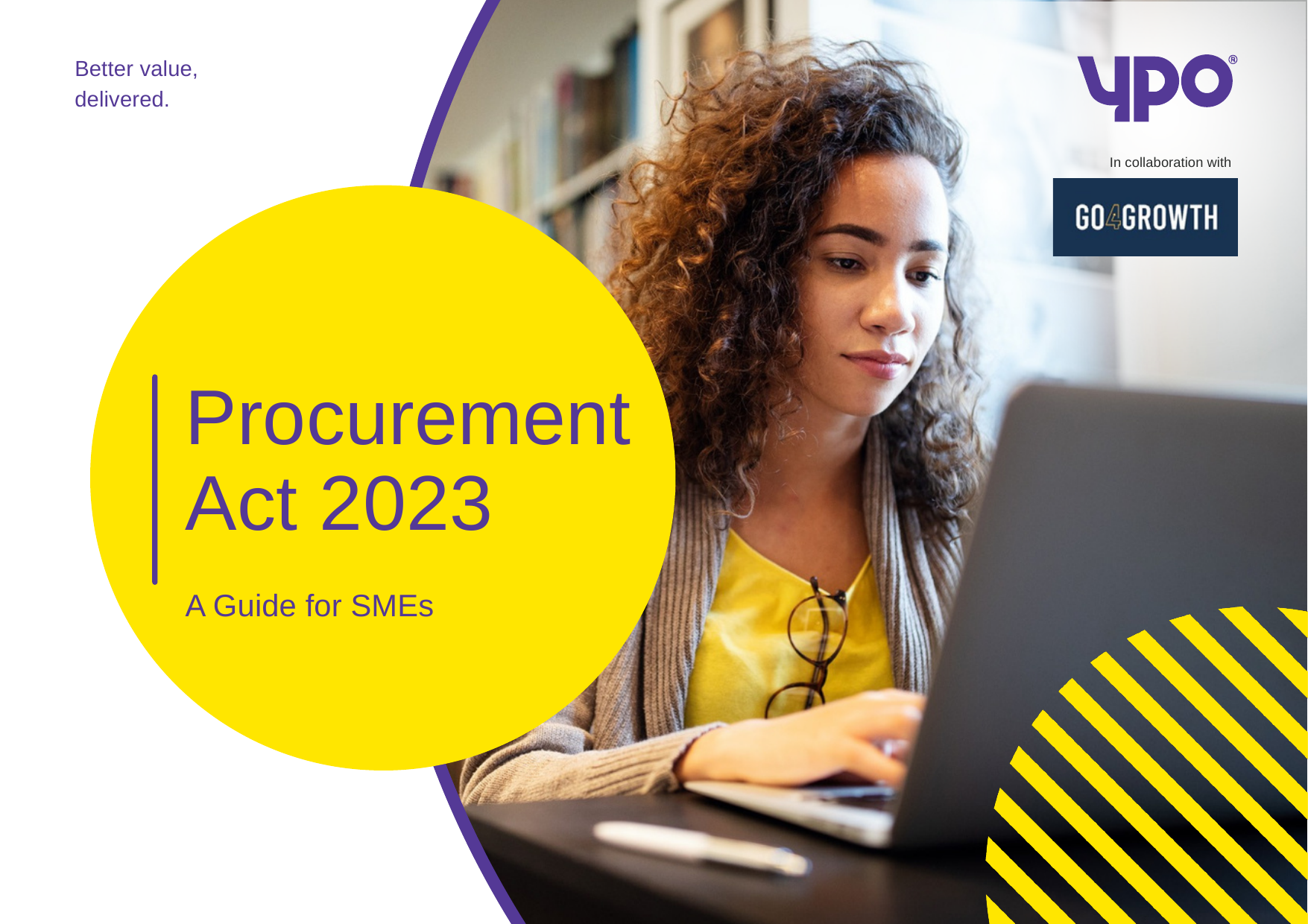

Better value, delivered.

In collaboration with

Procurement Act 2023
A Guide for SMEs